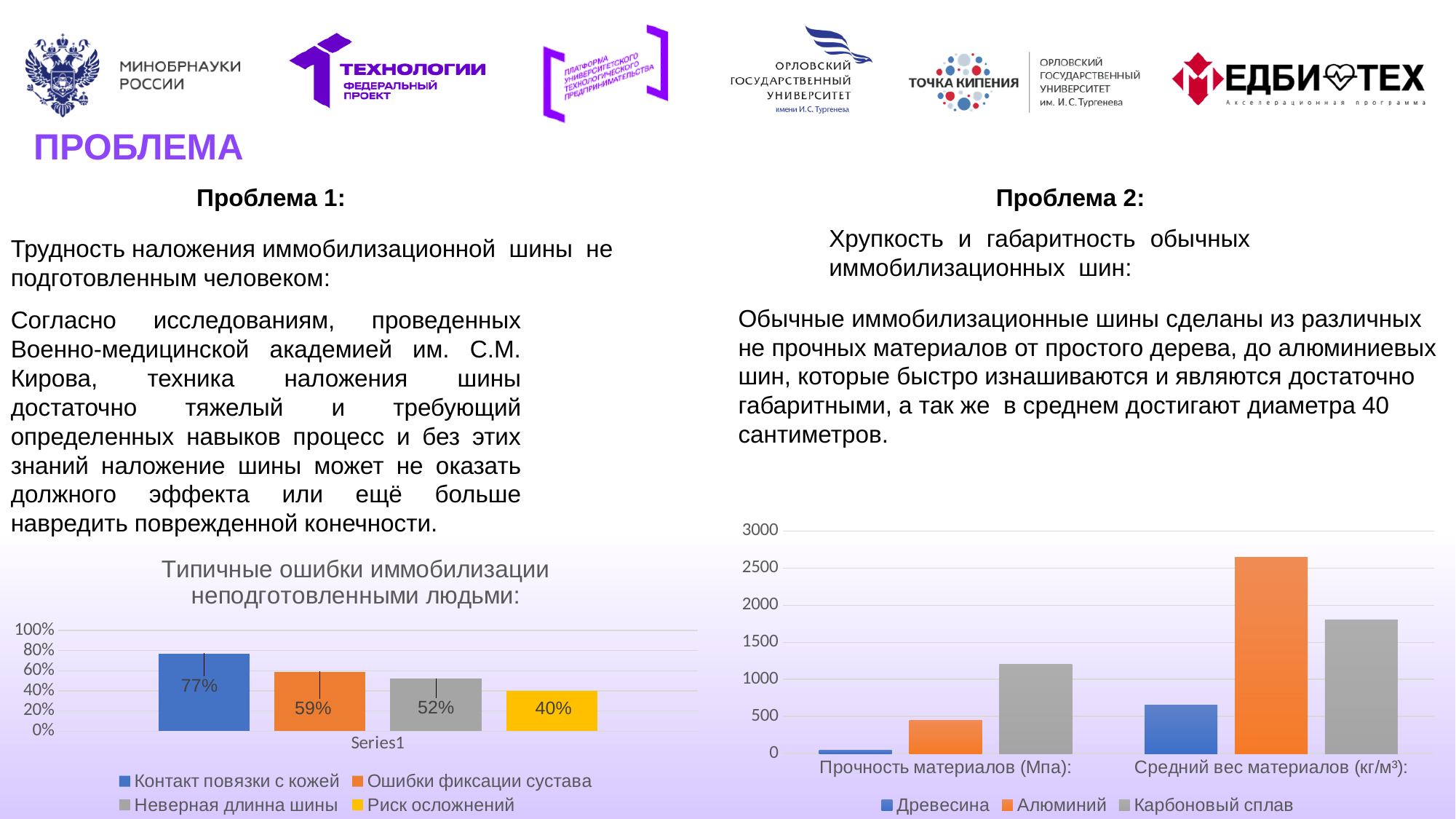

# ПРОБЛЕМА
Проблема 1:
Проблема 2:
Хрупкость и габаритность обычных иммобилизационных  шин:
Трудность наложения иммобилизационной  шины  не подготовленным человеком:
Обычные иммобилизационные шины сделаны из различных не прочных материалов от простого дерева, до алюминиевых шин, которые быстро изнашиваются и являются достаточно габаритными, а так же  в среднем достигают диаметра 40 сантиметров.
Согласно исследованиям, проведенных Военно-медицинской академией им. С.М. Кирова, техника наложения шины достаточно тяжелый и требующий определенных навыков процесс и без этих знаний наложение шины может не оказать должного эффекта или ещё больше навредить поврежденной конечности.

### Chart

| Category | Древесина | Алюминий | Карбоновый сплав |
|---|---|---|---|
| Прочность материалов (Мпа): | 45.0 | 450.0 | 1200.0 |
| Средний вес материалов (кг/м³): | 650.0 | 2650.0 | 1800.0 |

### Chart: Типичные ошибки иммобилизации неподготовленными людьми:

| Category | Контакт повязки с кожей | Ошибки фиксации сустава | Неверная длинна шины | Риск осложнений |
|---|---|---|---|---|
|  | 0.77 | 0.59 | 0.52 | 0.4 |